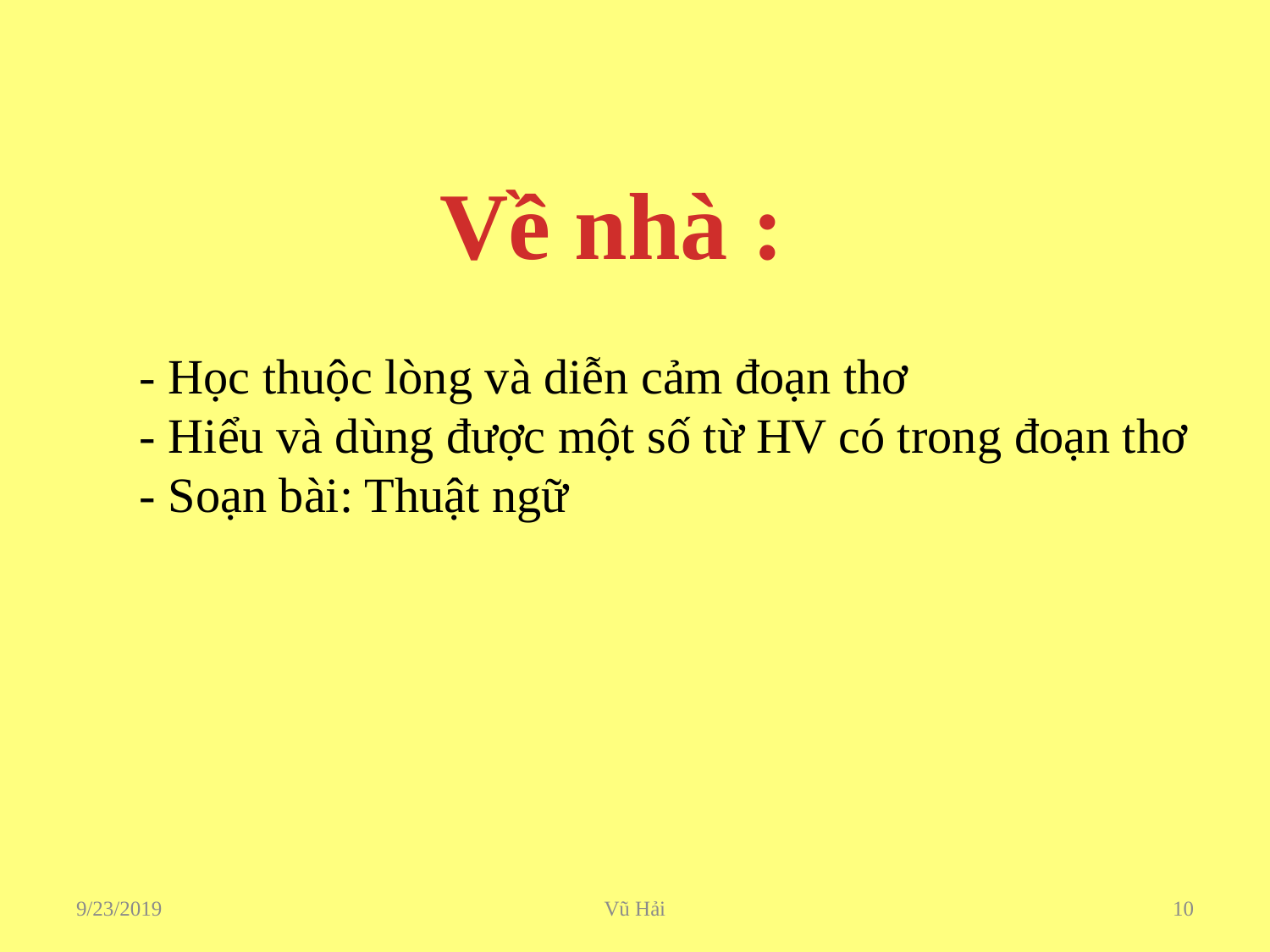

Về nhà :
- Học thuộc lòng và diễn cảm đoạn thơ
- Hiểu và dùng được một số từ HV có trong đoạn thơ
- Soạn bài: Thuật ngữ
9/23/2019
Vũ Hải
10